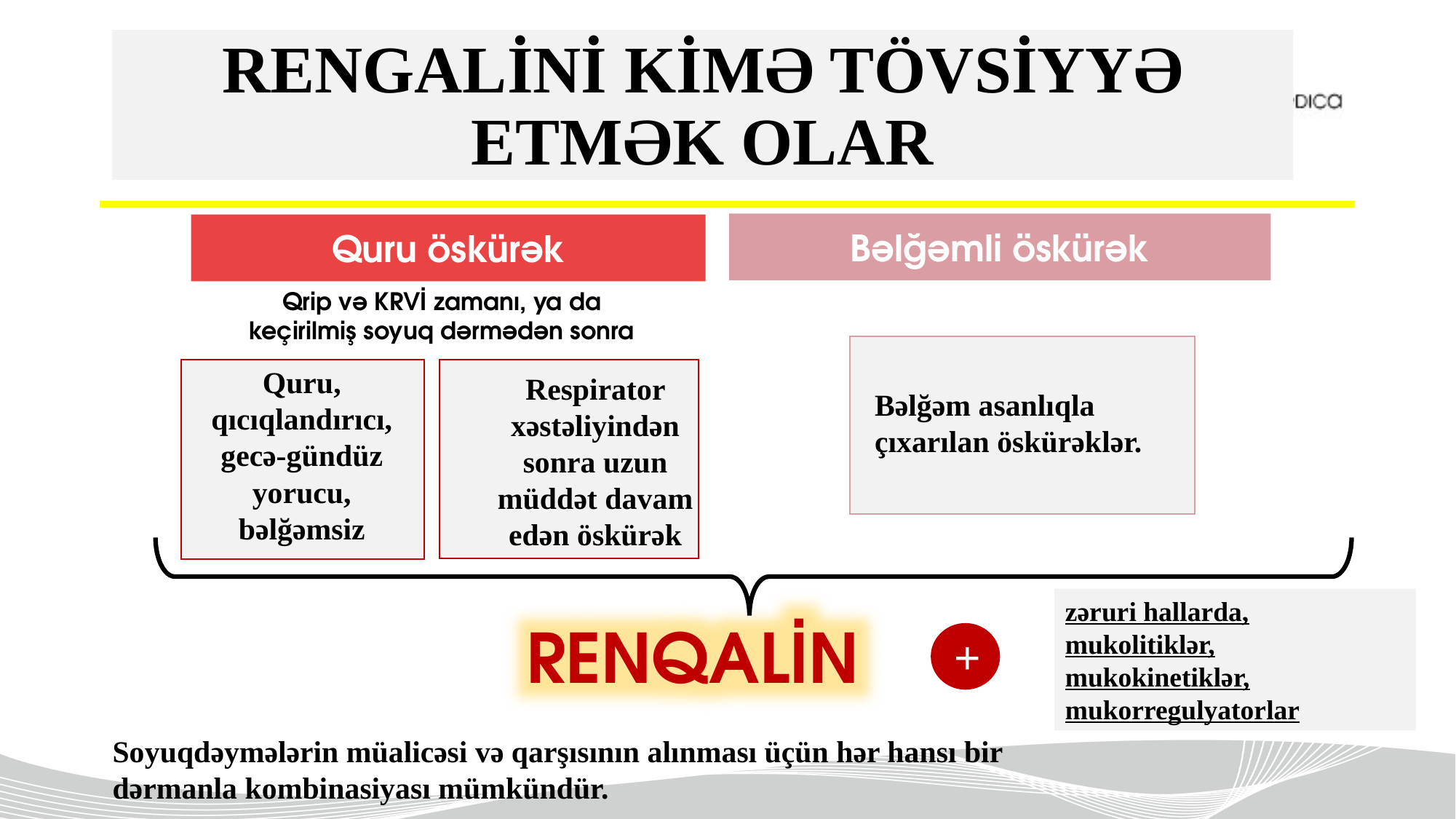

# RENGALİNİ KİMƏ TÖVSİYYƏ ETMƏK OLAR
Bəlğəmli öskürək
Quru öskürək
08
СУХОй КАШЕЛЬ
Qrip və KRVİ zamanı, ya da keçirilmiş soyuq dərmədən sonra

Bəlğəm asanlıqla çıxarılan öskürəklər.

Quru, qıcıqlandırıcı, gecə-gündüz yorucu, bəlğəmsiz

Respirator xəstəliyindən sonra uzun müddət davam edən öskürək
РЕНГАЛИН
zəruri hallarda, mukolitiklər, mukokinetiklər,
mukorregulyatorlar
RENQALİN

+
Soyuqdəymələrin müalicəsi və qarşısının alınması üçün hər hansı bir dərmanla kombinasiyası mümkündür.